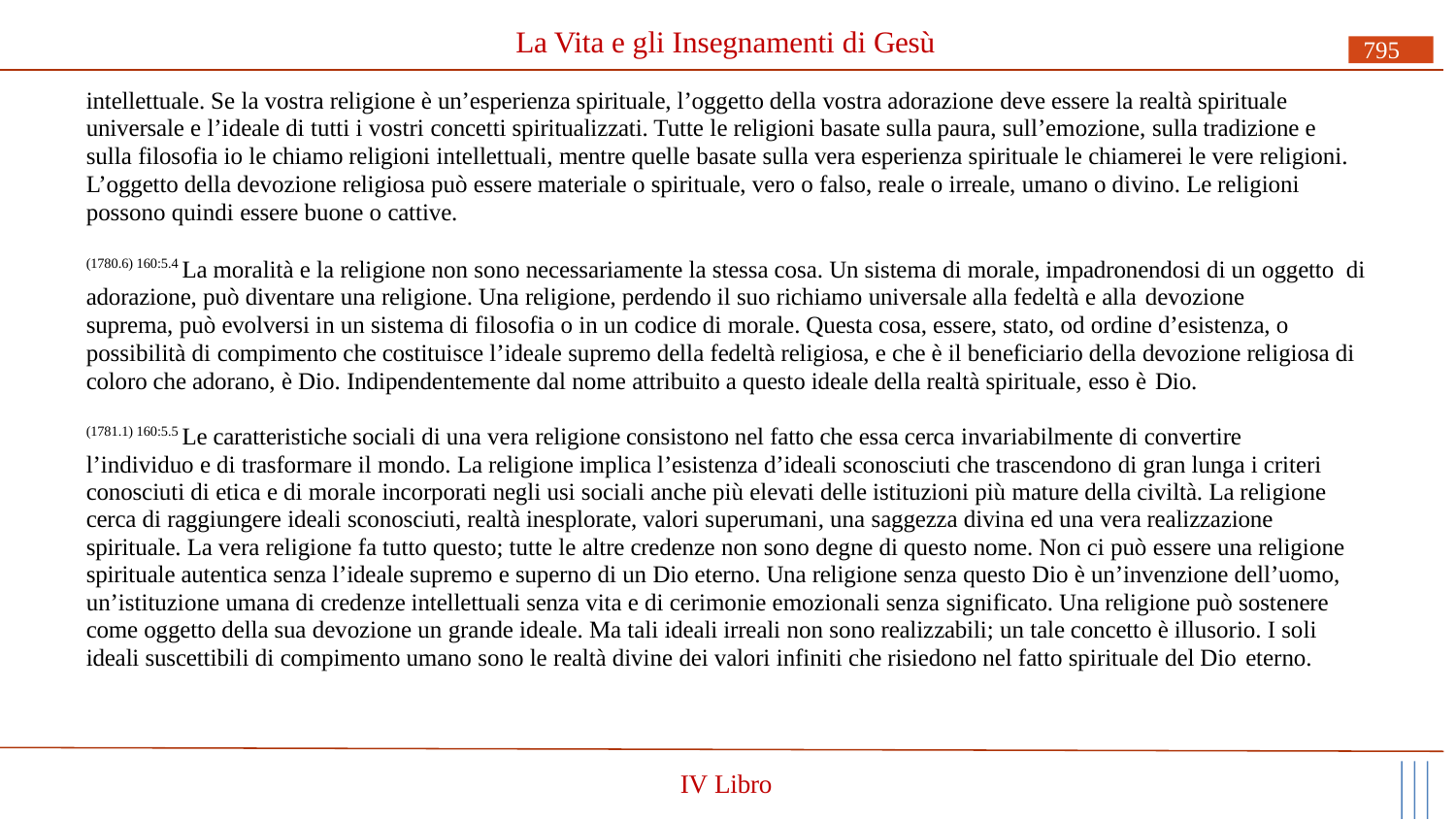

# La Vita e gli Insegnamenti di Gesù
795

intellettuale. Se la vostra religione è un’esperienza spirituale, l’oggetto della vostra adorazione deve essere la realtà spirituale  universale e l’ideale di tutti i vostri concetti spiritualizzati. Tutte le religioni basate sulla paura, sull’emozione, sulla tradizione e  sulla filosofia io le chiamo religioni intellettuali, mentre quelle basate sulla vera esperienza spirituale le chiamerei le vere religioni.  L’oggetto della devozione religiosa può essere materiale o spirituale, vero o falso, reale o irreale, umano o divino. Le religioni  possono quindi essere buone o cattive.

(1780.6) 160:5.4 La moralità e la religione non sono necessariamente la stessa cosa. Un sistema di morale, impadronendosi di un oggetto  di adorazione, può diventare una religione. Una religione, perdendo il suo richiamo universale alla fedeltà e alla devozione
suprema, può evolversi in un sistema di filosofia o in un codice di morale. Questa cosa, essere, stato, od ordine d’esistenza, o  possibilità di compimento che costituisce l’ideale supremo della fedeltà religiosa, e che è il beneficiario della devozione religiosa di  coloro che adorano, è Dio. Indipendentemente dal nome attribuito a questo ideale della realtà spirituale, esso è Dio.

(1781.1) 160:5.5 Le caratteristiche sociali di una vera religione consistono nel fatto che essa cerca invariabilmente di convertire
l’individuo e di trasformare il mondo. La religione implica l’esistenza d’ideali sconosciuti che trascendono di gran lunga i criteri  conosciuti di etica e di morale incorporati negli usi sociali anche più elevati delle istituzioni più mature della civiltà. La religione  cerca di raggiungere ideali sconosciuti, realtà inesplorate, valori superumani, una saggezza divina ed una vera realizzazione  spirituale. La vera religione fa tutto questo; tutte le altre credenze non sono degne di questo nome. Non ci può essere una religione  spirituale autentica senza l’ideale supremo e superno di un Dio eterno. Una religione senza questo Dio è un’invenzione dell’uomo,  un’istituzione umana di credenze intellettuali senza vita e di cerimonie emozionali senza significato. Una religione può sostenere  come oggetto della sua devozione un grande ideale. Ma tali ideali irreali non sono realizzabili; un tale concetto è illusorio. I soli  ideali suscettibili di compimento umano sono le realtà divine dei valori infiniti che risiedono nel fatto spirituale del Dio eterno.

IV Libro